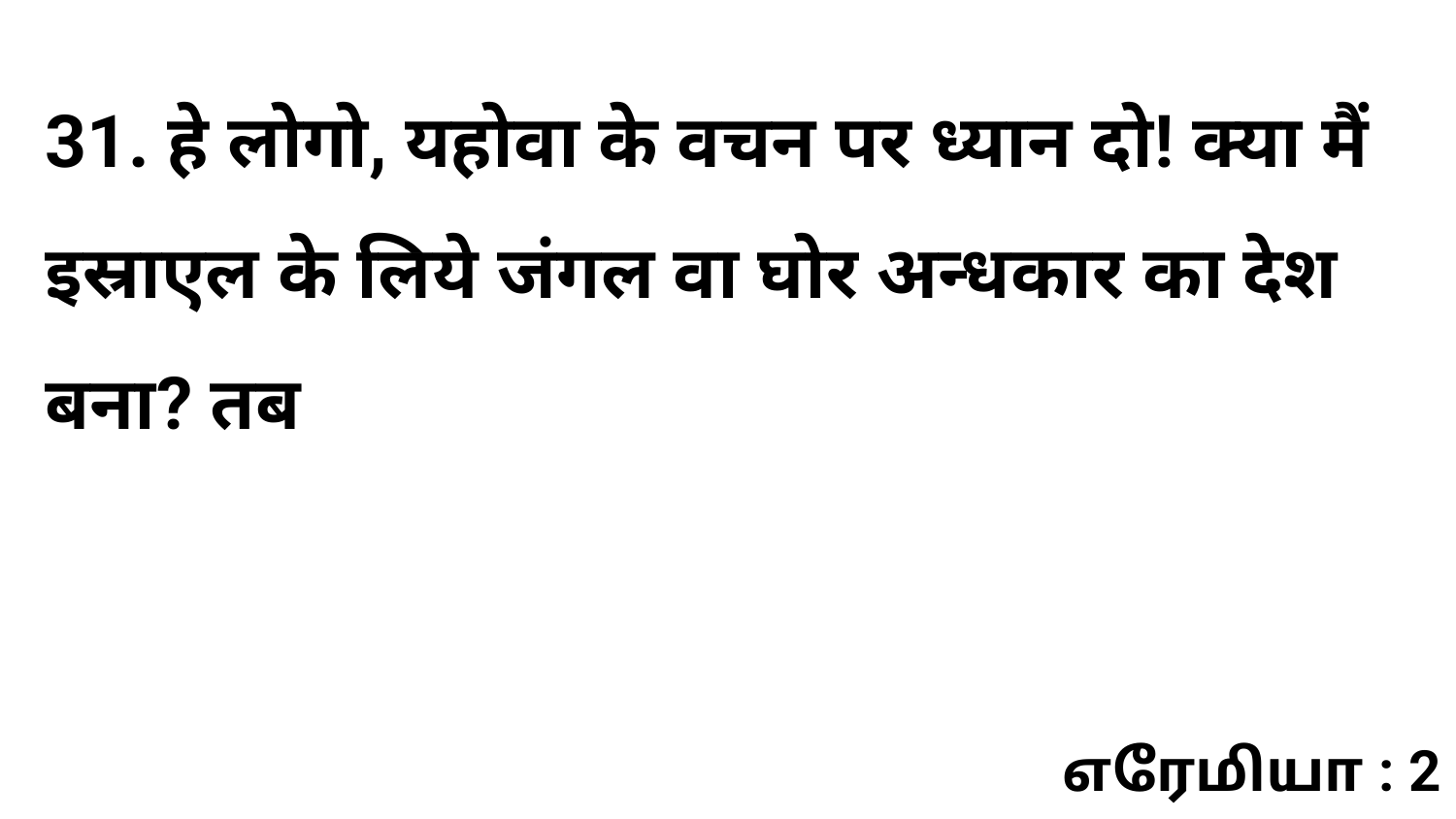

31. हे लोगो, यहोवा के वचन पर ध्यान दो! क्या मैं इस्राएल के लिये जंगल वा घोर अन्धकार का देश बना? तब
எரேமியா : 2